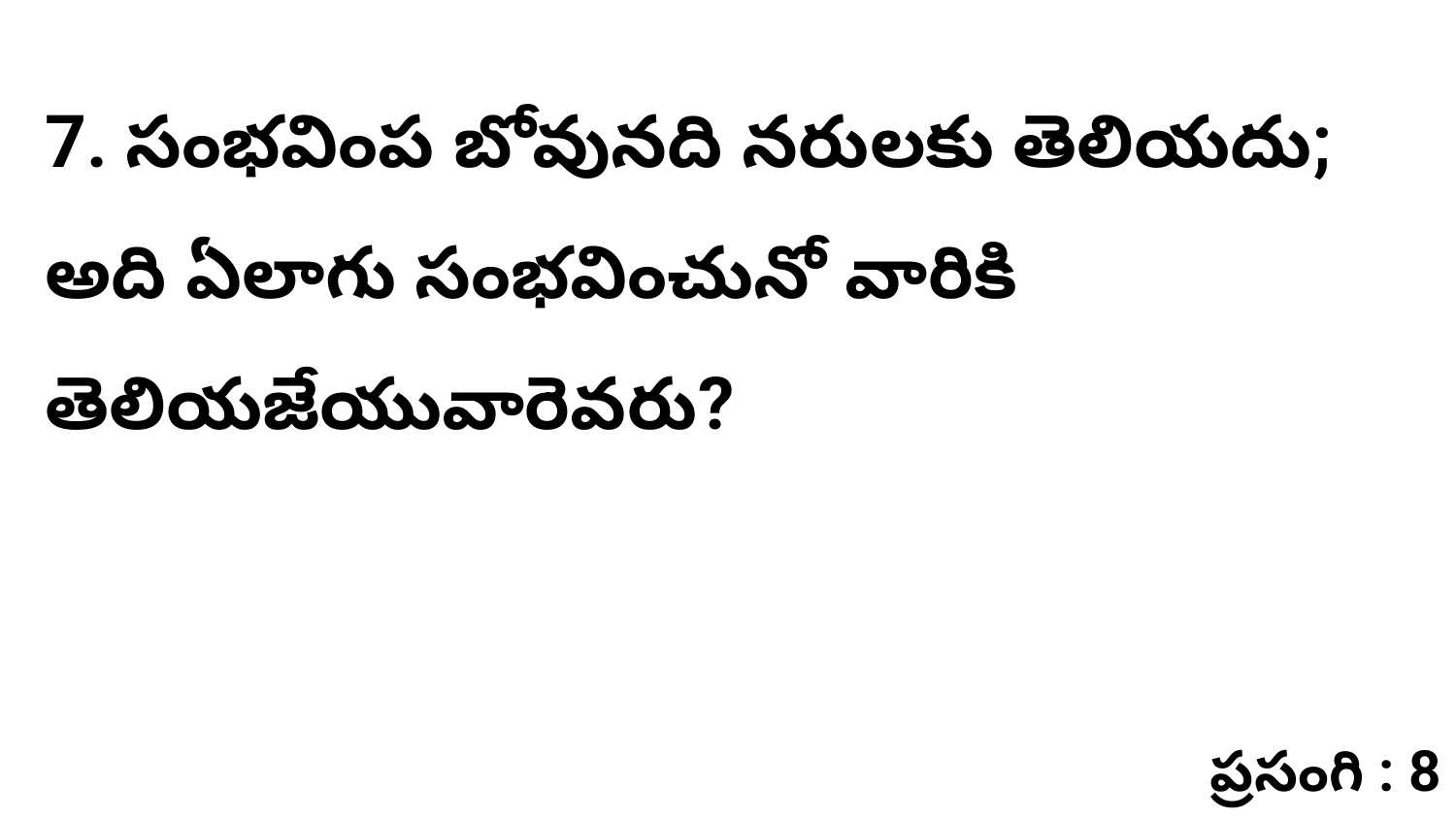

7. ​సంభవింప బోవునది నరులకు తెలియదు; అది ఏలాగు సంభవించునో వారికి తెలియజేయువారెవరు?
ప్రసంగి : 8